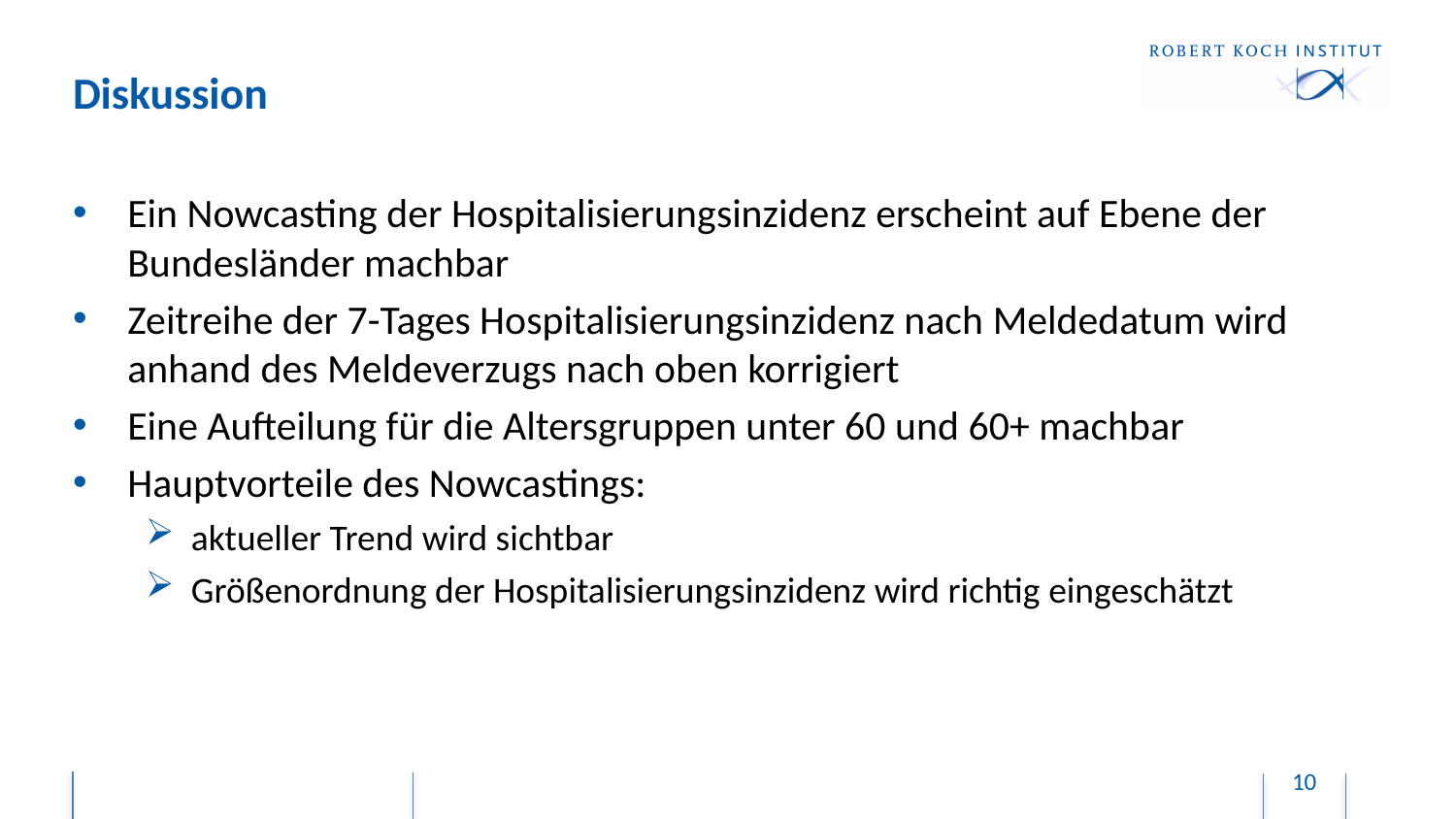

# Diskussion
Ein Nowcasting der Hospitalisierungsinzidenz erscheint auf Ebene der Bundesländer machbar
Zeitreihe der 7-Tages Hospitalisierungsinzidenz nach Meldedatum wird anhand des Meldeverzugs nach oben korrigiert
Eine Aufteilung für die Altersgruppen unter 60 und 60+ machbar
Hauptvorteile des Nowcastings:
aktueller Trend wird sichtbar
Größenordnung der Hospitalisierungsinzidenz wird richtig eingeschätzt

10